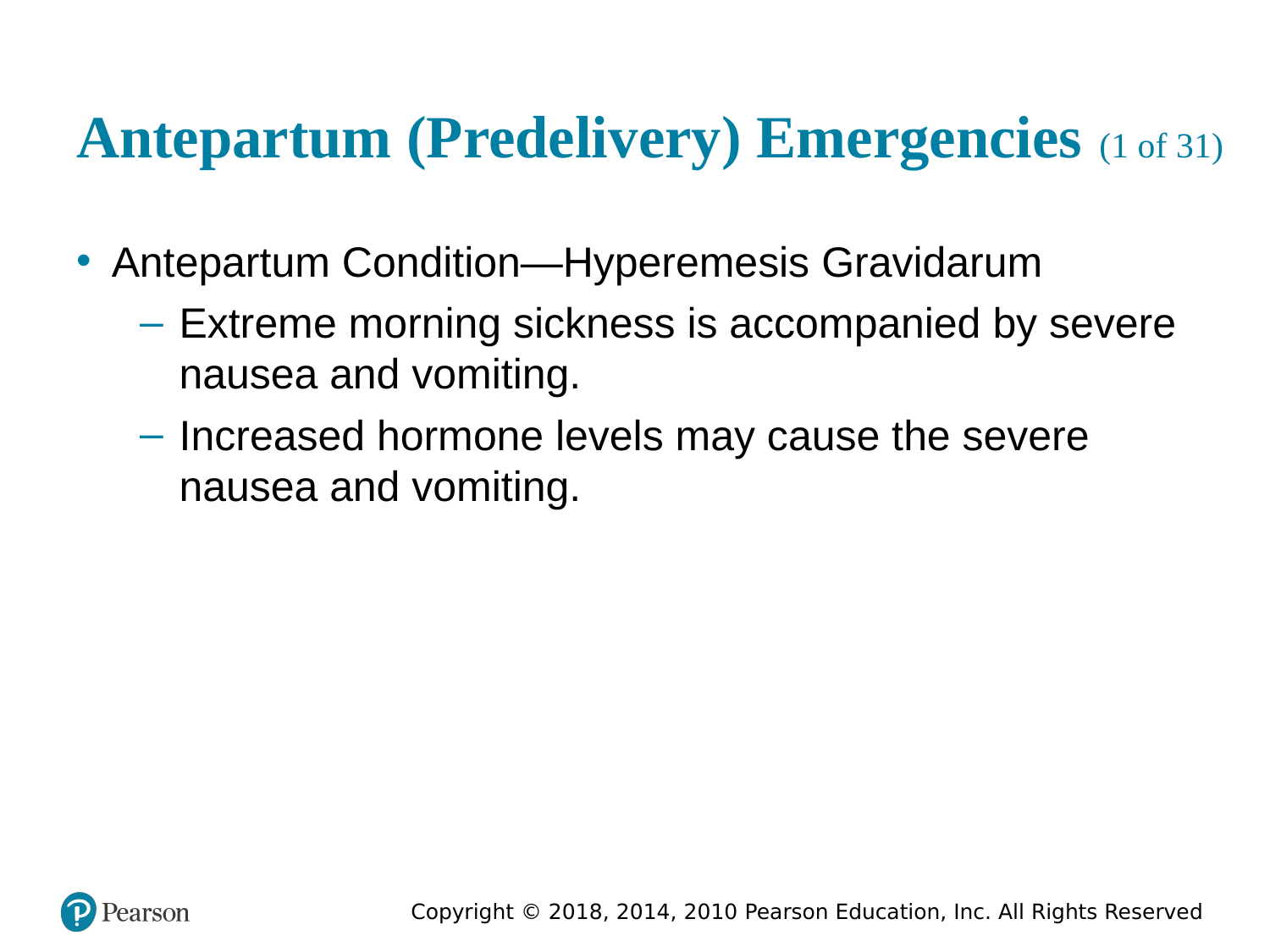

# Antepartum (Predelivery) Emergencies (1 of 31)
Antepartum Condition—Hyperemesis Gravidarum
Extreme morning sickness is accompanied by severe nausea and vomiting.
Increased hormone levels may cause the severe nausea and vomiting.